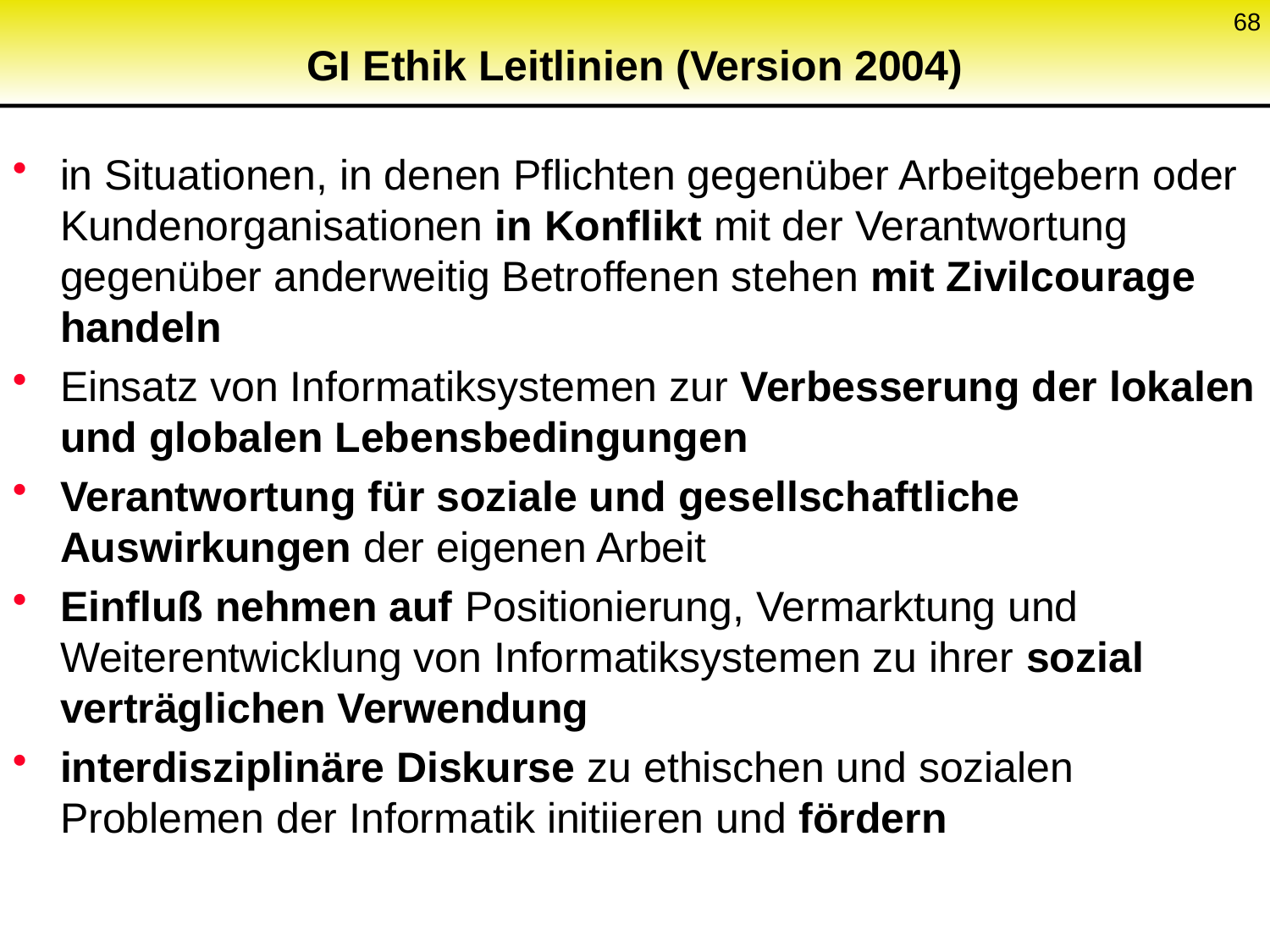

68
# GI Ethik Leitlinien (Version 2004)
in Situationen, in denen Pflichten gegenüber Arbeitgebern oder Kundenorganisationen in Konflikt mit der Verantwortung gegenüber anderweitig Betroffenen stehen mit Zivilcourage handeln
Einsatz von Informatiksystemen zur Verbesserung der lokalen und globalen Lebensbedingungen
Verantwortung für soziale und gesellschaftliche Auswirkungen der eigenen Arbeit
Einfluß nehmen auf Positionierung, Vermarktung und Weiterentwicklung von Informatiksystemen zu ihrer sozial verträglichen Verwendung
interdisziplinäre Diskurse zu ethischen und sozialen Problemen der Informatik initiieren und fördern